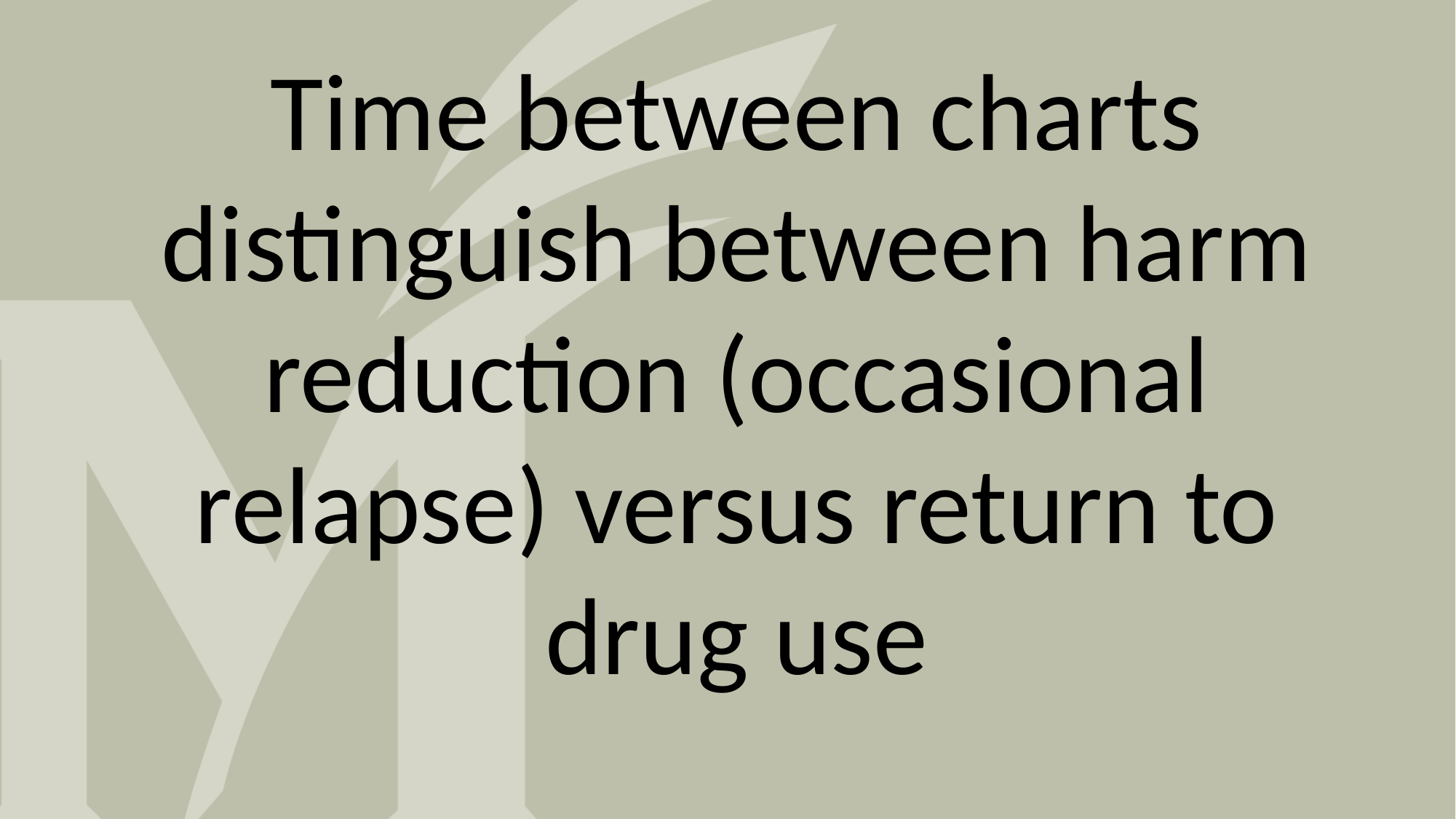

Time between charts distinguish between harm reduction (occasional relapse) versus return to drug use